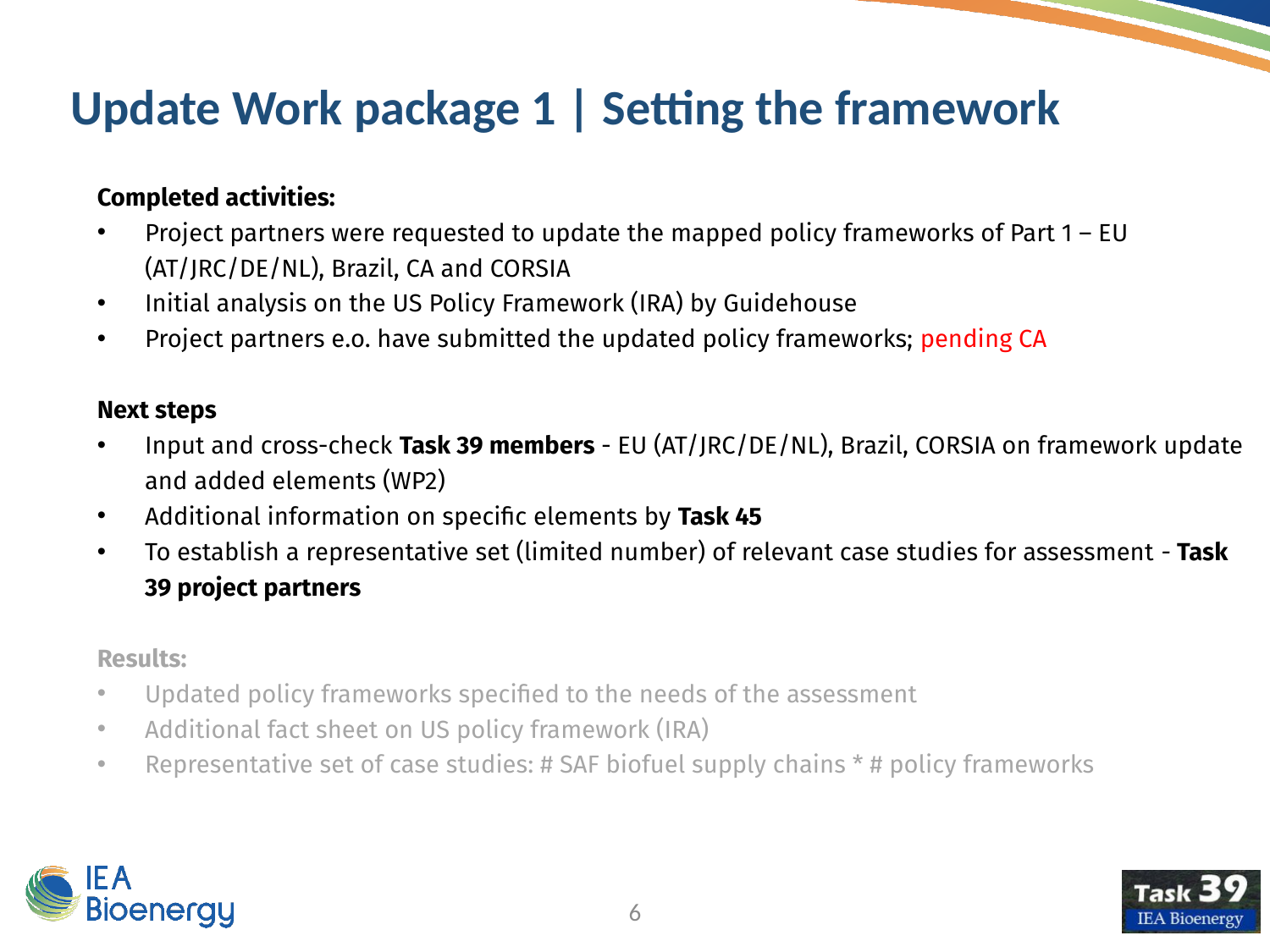

Update Work package 1 | Setting the framework

Completed activities:
Project partners were requested to update the mapped policy frameworks of Part 1 – EU (AT/JRC/DE/NL), Brazil, CA and CORSIA
Initial analysis on the US Policy Framework (IRA) by Guidehouse
Project partners e.o. have submitted the updated policy frameworks; pending CA

Next steps
Input and cross-check Task 39 members - EU (AT/JRC/DE/NL), Brazil, CORSIA on framework update and added elements (WP2)
Additional information on specific elements by Task 45
To establish a representative set (limited number) of relevant case studies for assessment - Task 39 project partners

Results:
Updated policy frameworks specified to the needs of the assessment
Additional fact sheet on US policy framework (IRA)
Representative set of case studies: # SAF biofuel supply chains * # policy frameworks